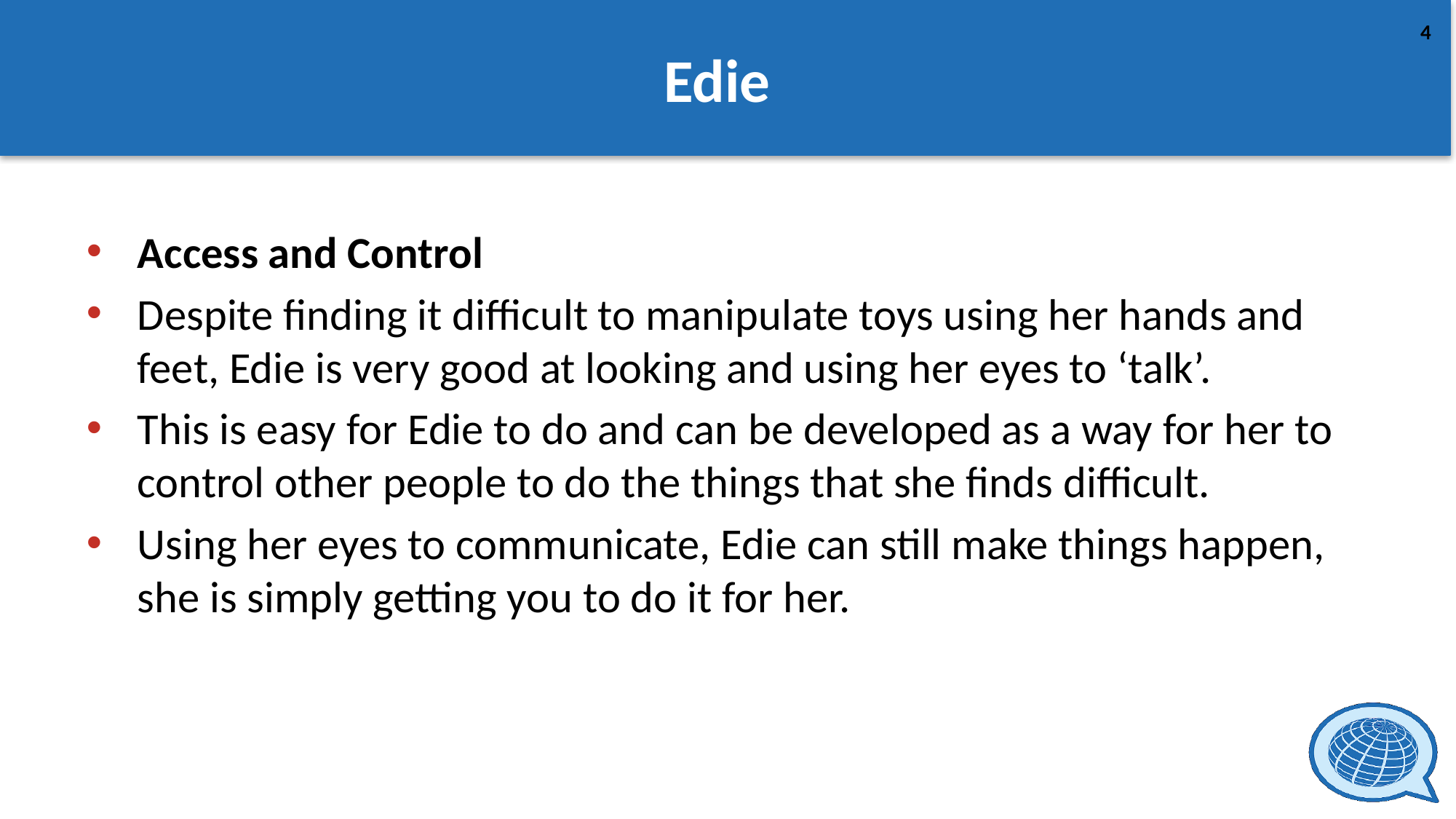

# Edie
Access and Control
Despite finding it difficult to manipulate toys using her hands and feet, Edie is very good at looking and using her eyes to ‘talk’.
This is easy for Edie to do and can be developed as a way for her to control other people to do the things that she finds difficult.
Using her eyes to communicate, Edie can still make things happen, she is simply getting you to do it for her.